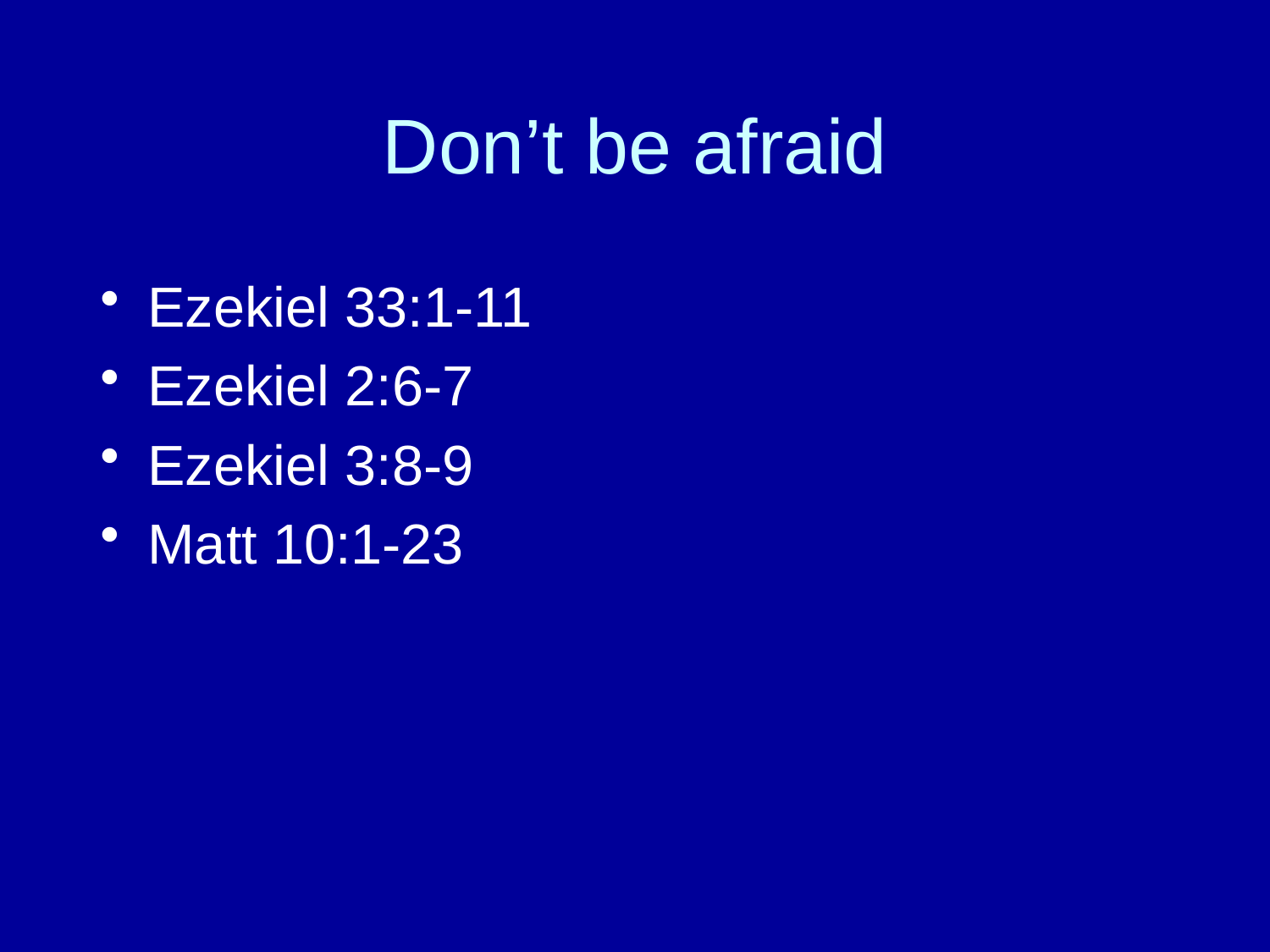

# Don’t be afraid
Ezekiel 33:1-11
Ezekiel 2:6-7
Ezekiel 3:8-9
Matt 10:1-23